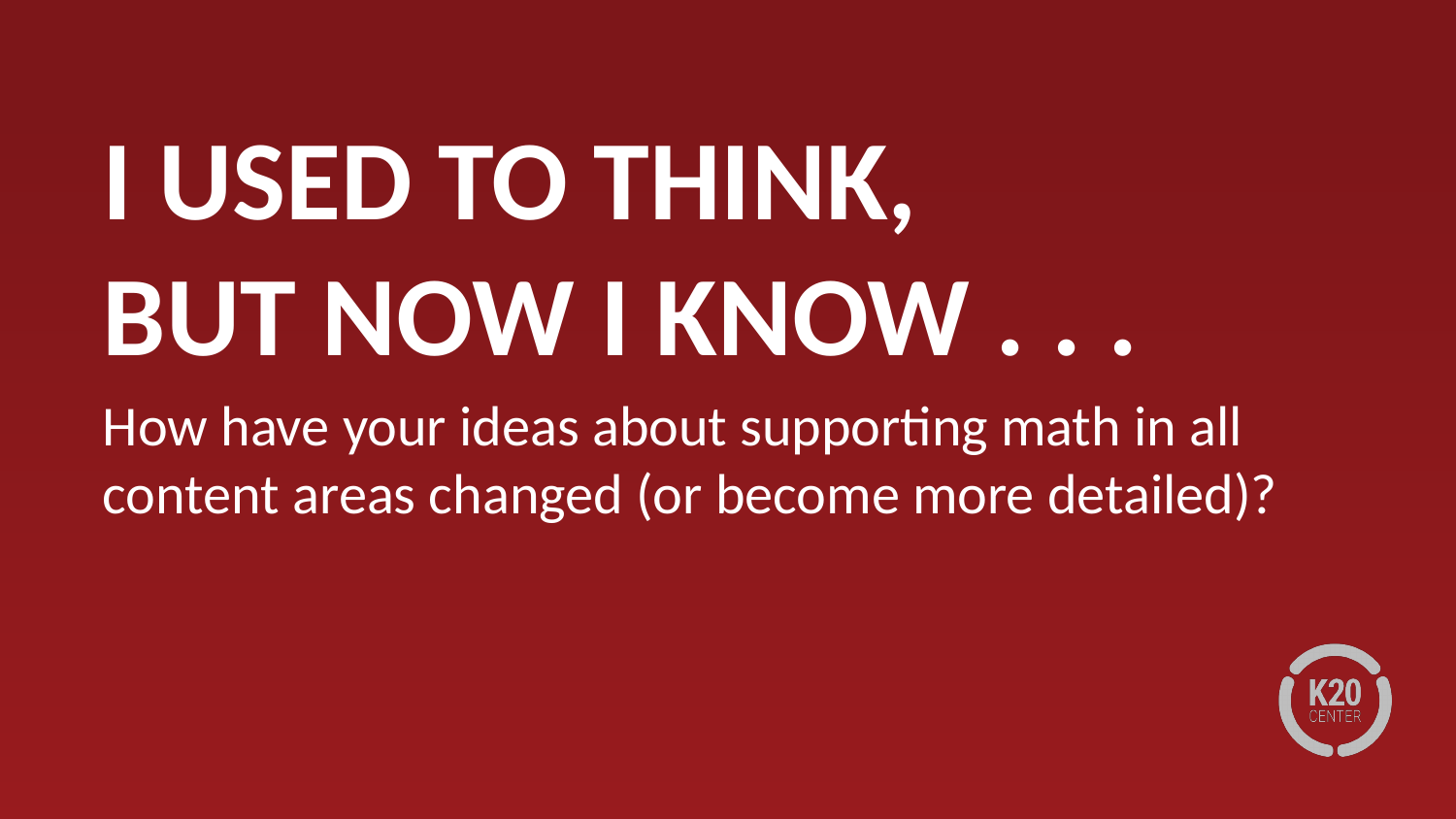

# I USED TO THINK, BUT NOW I KNOW . . .
How have your ideas about supporting math in all content areas changed (or become more detailed)?